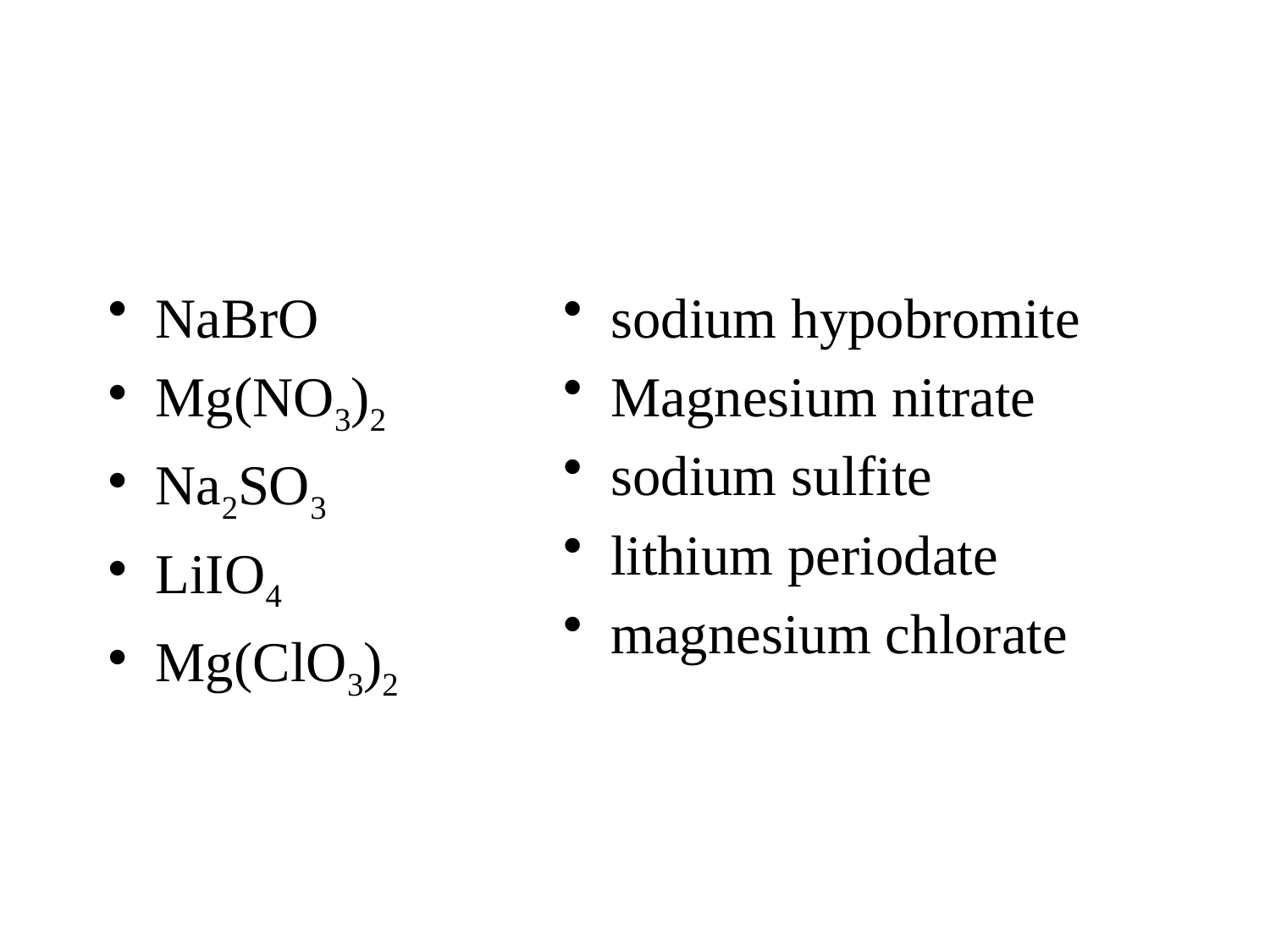

#
NaBrO
Mg(NO3)2
Na2SO3
LiIO4
Mg(ClO3)2
sodium hypobromite
Magnesium nitrate
sodium sulfite
lithium periodate
magnesium chlorate